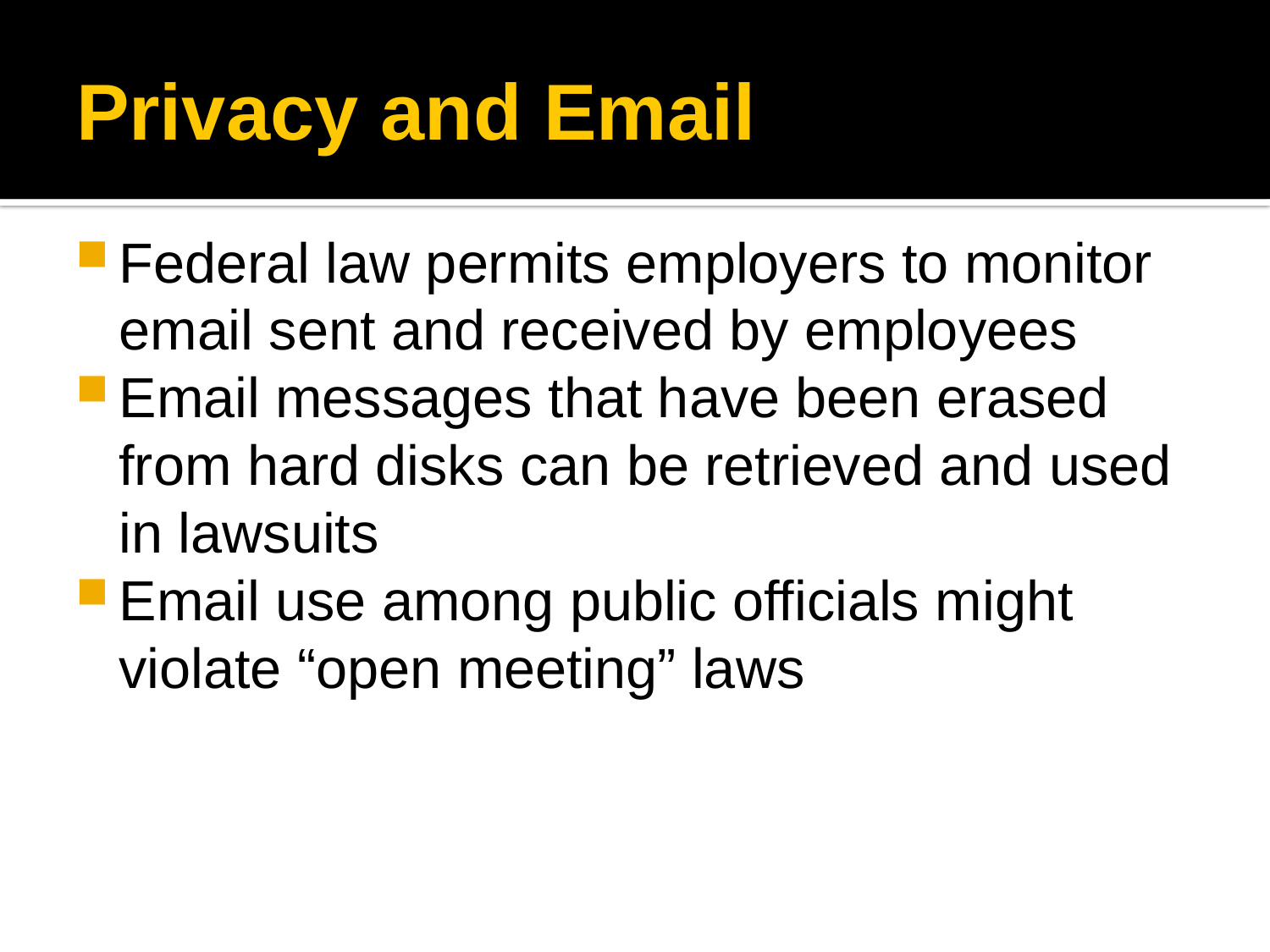

# Privacy and Email
Federal law permits employers to monitor email sent and received by employees
Email messages that have been erased from hard disks can be retrieved and used in lawsuits
Email use among public officials might violate “open meeting” laws